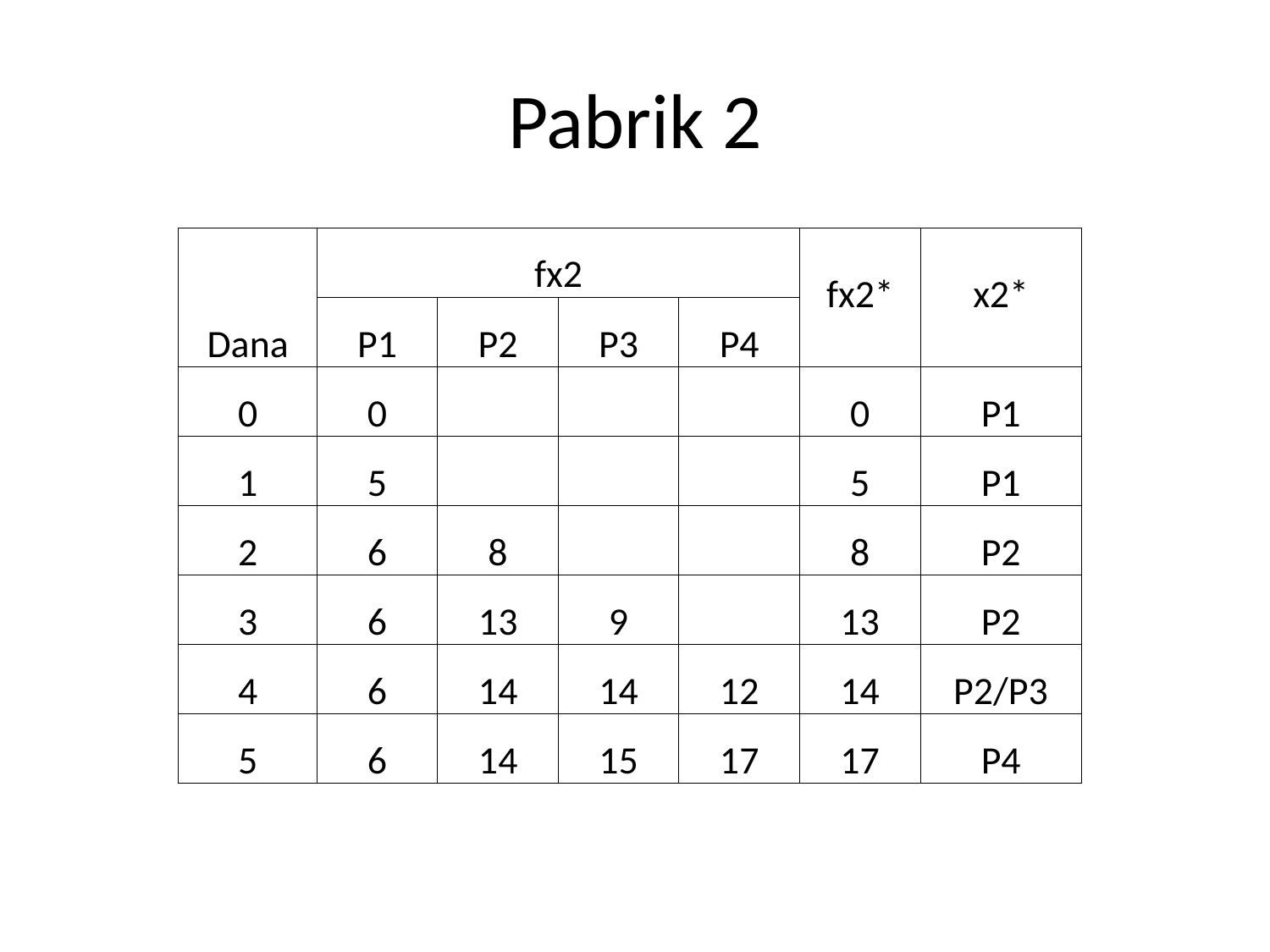

# Pabrik 2
| Dana | fx2 |  |  |  | fx2\* | x2\* |
| --- | --- | --- | --- | --- | --- | --- |
|  | P1 | P2 | P3 | P4 |  |  |
| 0 | 0 |  |  |  | 0 | P1 |
| 1 | 5 |  |  |  | 5 | P1 |
| 2 | 6 | 8 |  |  | 8 | P2 |
| 3 | 6 | 13 | 9 |  | 13 | P2 |
| 4 | 6 | 14 | 14 | 12 | 14 | P2/P3 |
| 5 | 6 | 14 | 15 | 17 | 17 | P4 |